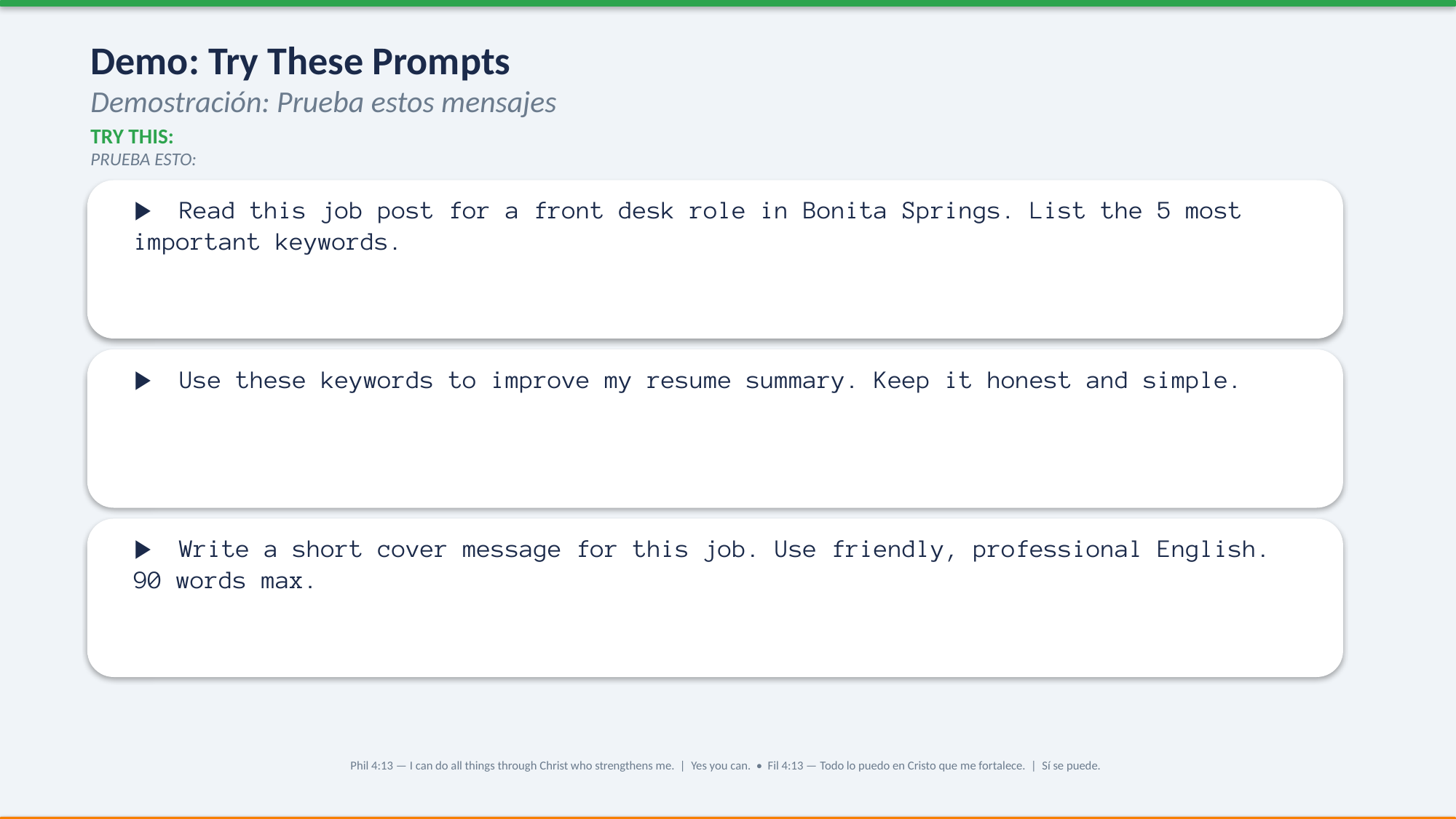

Demo: Try These Prompts
Demostración: Prueba estos mensajes
TRY THIS:
PRUEBA ESTO:

▶  Read this job post for a front desk role in Bonita Springs. List the 5 most important keywords.

▶  Use these keywords to improve my resume summary. Keep it honest and simple.

▶  Write a short cover message for this job. Use friendly, professional English. 90 words max.
Phil 4:13 — I can do all things through Christ who strengthens me.  |  Yes you can.  •  Fil 4:13 — Todo lo puedo en Cristo que me fortalece.  |  Sí se puede.